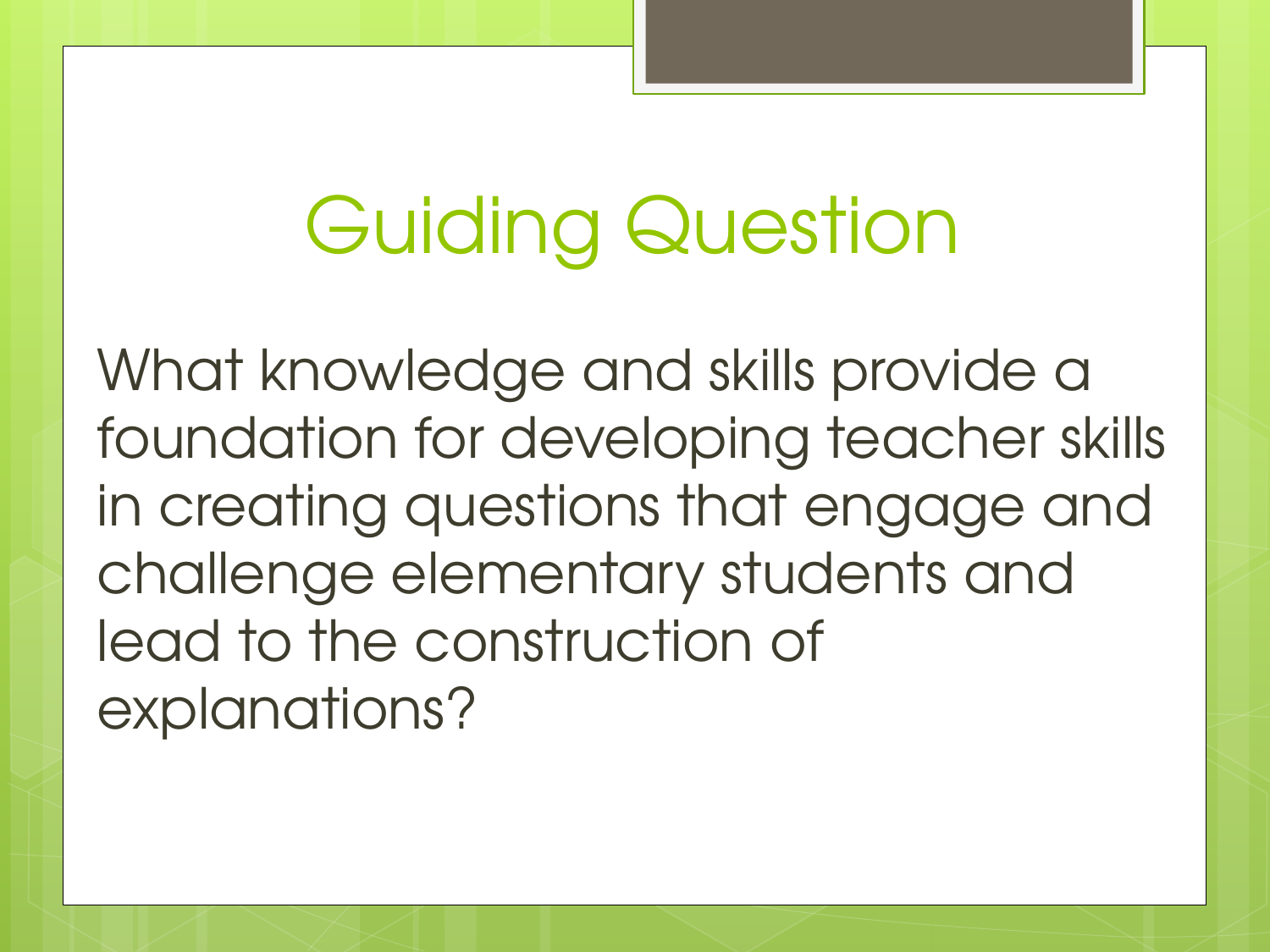

# Guiding Question
What knowledge and skills provide a foundation for developing teacher skills in creating questions that engage and challenge elementary students and lead to the construction of explanations?